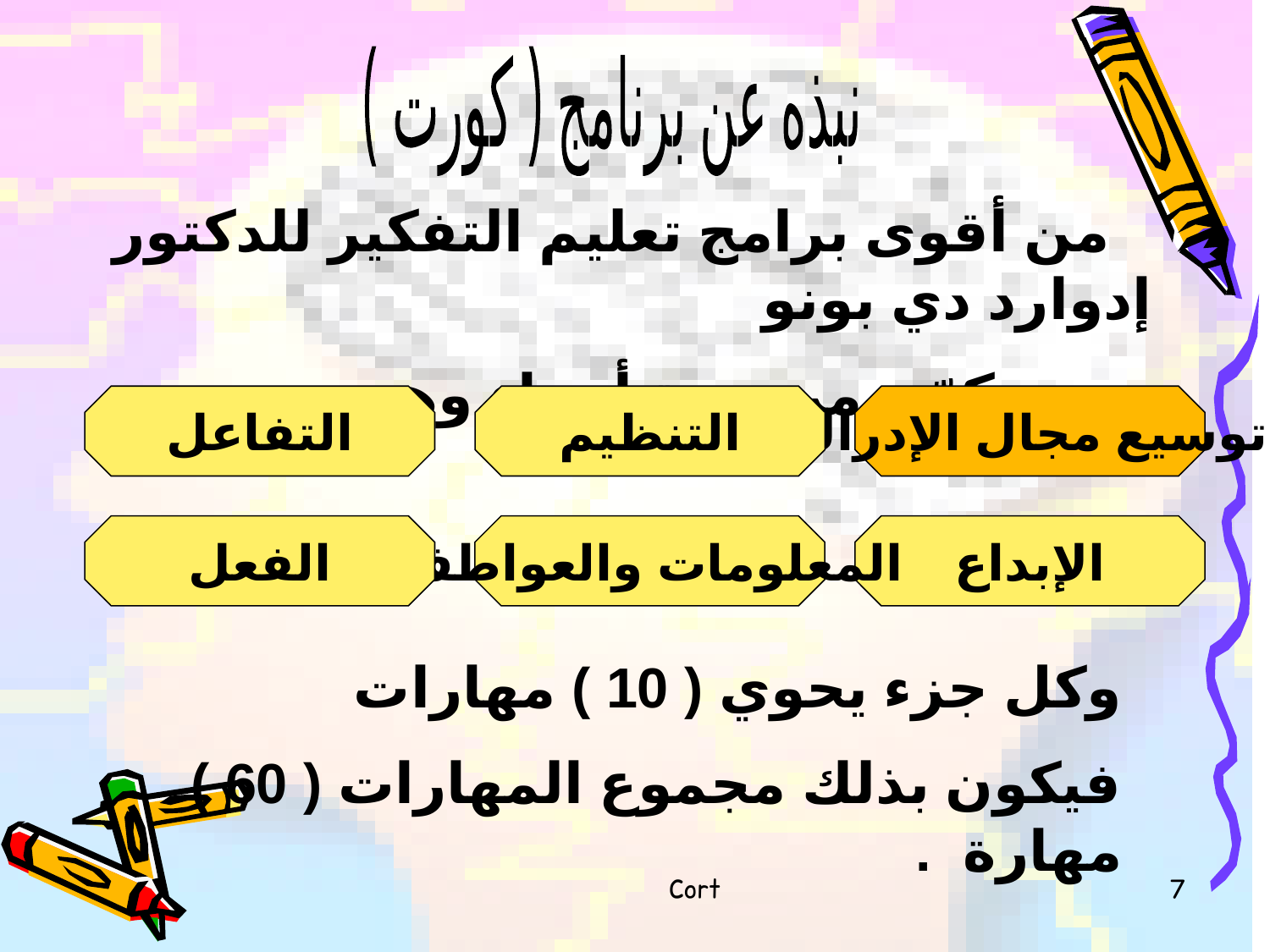

نبذه عن برنامج ( كورت )
   من أقوى برامج تعليم التفكير للدكتور إدوارد دي بونو
     ويتكوّن من ستة أجزاء وهي :-

التفاعل
التنظيم
توسيع مجال الإدراك
الفعل
المعلومات والعواطف
الإبداع
وكل جزء يحوي ( 10 ) مهارات
فيكون بذلك مجموع المهارات ( 60 ) مهارة  .
Cort
7